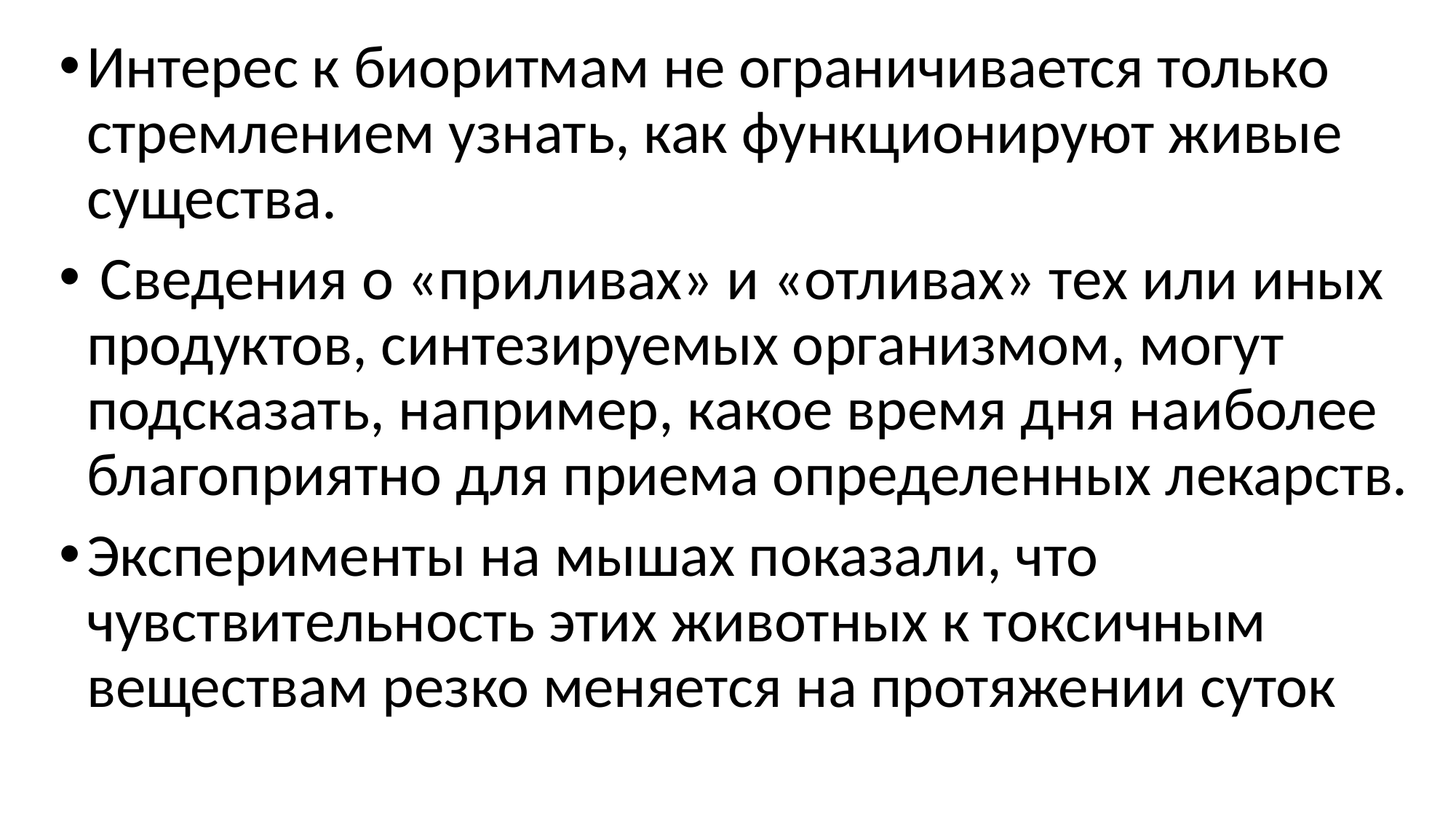

Интерес к биоритмам не ограничивается только стремлением узнать, как функционируют живые существа.
 Сведения о «приливах» и «отливах» тех или иных продуктов, синтезируемых организмом, могут подсказать, например, какое время дня наиболее благоприятно для приема определенных лекарств.
Эксперименты на мышах показали, что чувствительность этих животных к токсичным веществам резко меняется на протяжении суток
#